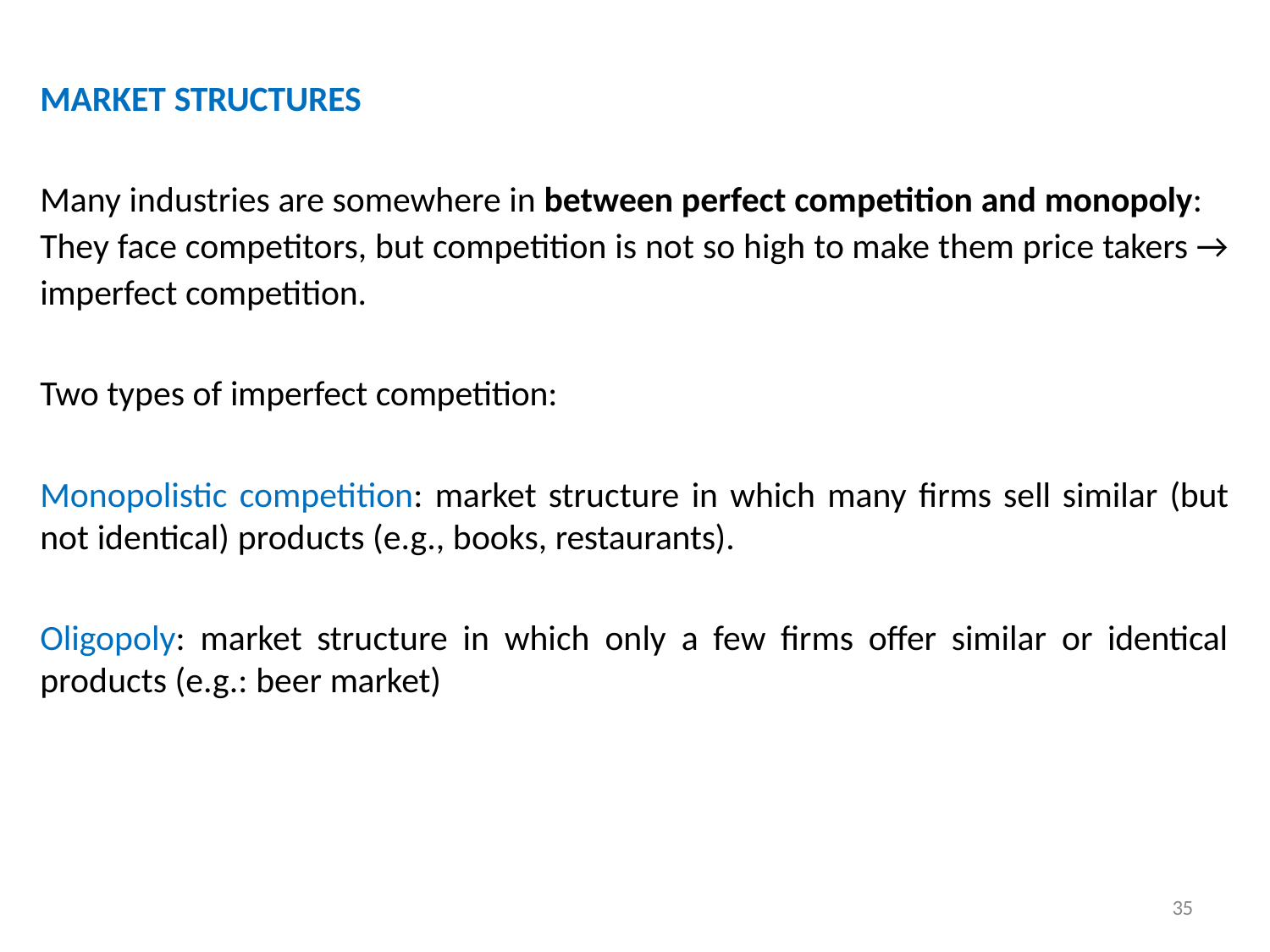

MARKET STRUCTURES

Many industries are somewhere in between perfect competition and monopoly: They face competitors, but competition is not so high to make them price takers → imperfect competition.

Two types of imperfect competition:

Monopolistic competition: market structure in which many firms sell similar (but not identical) products (e.g., books, restaurants).

Oligopoly: market structure in which only a few firms offer similar or identical products (e.g.: beer market)
35